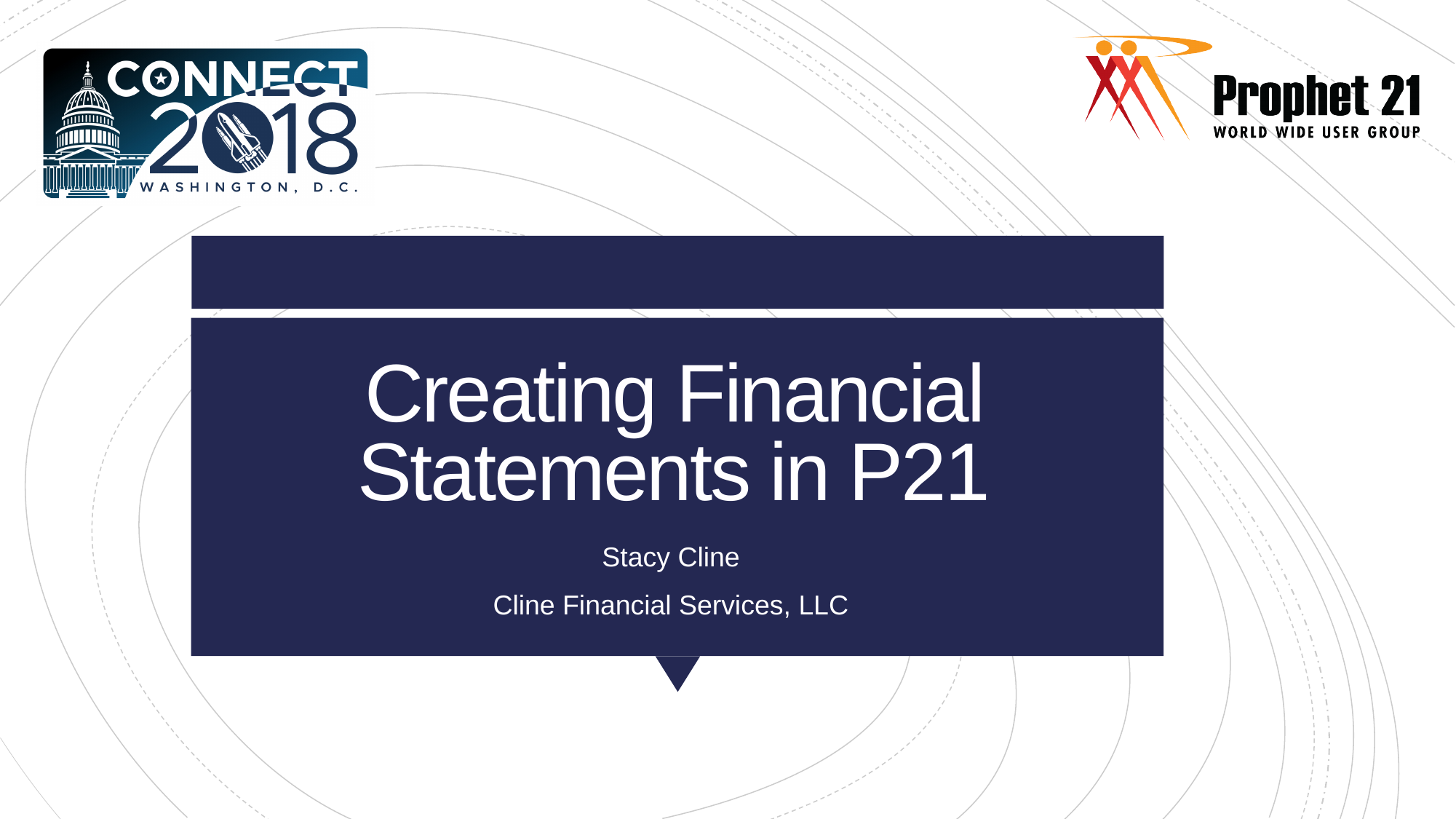

# Creating Financial Statements in P21
Stacy Cline
Cline Financial Services, LLC